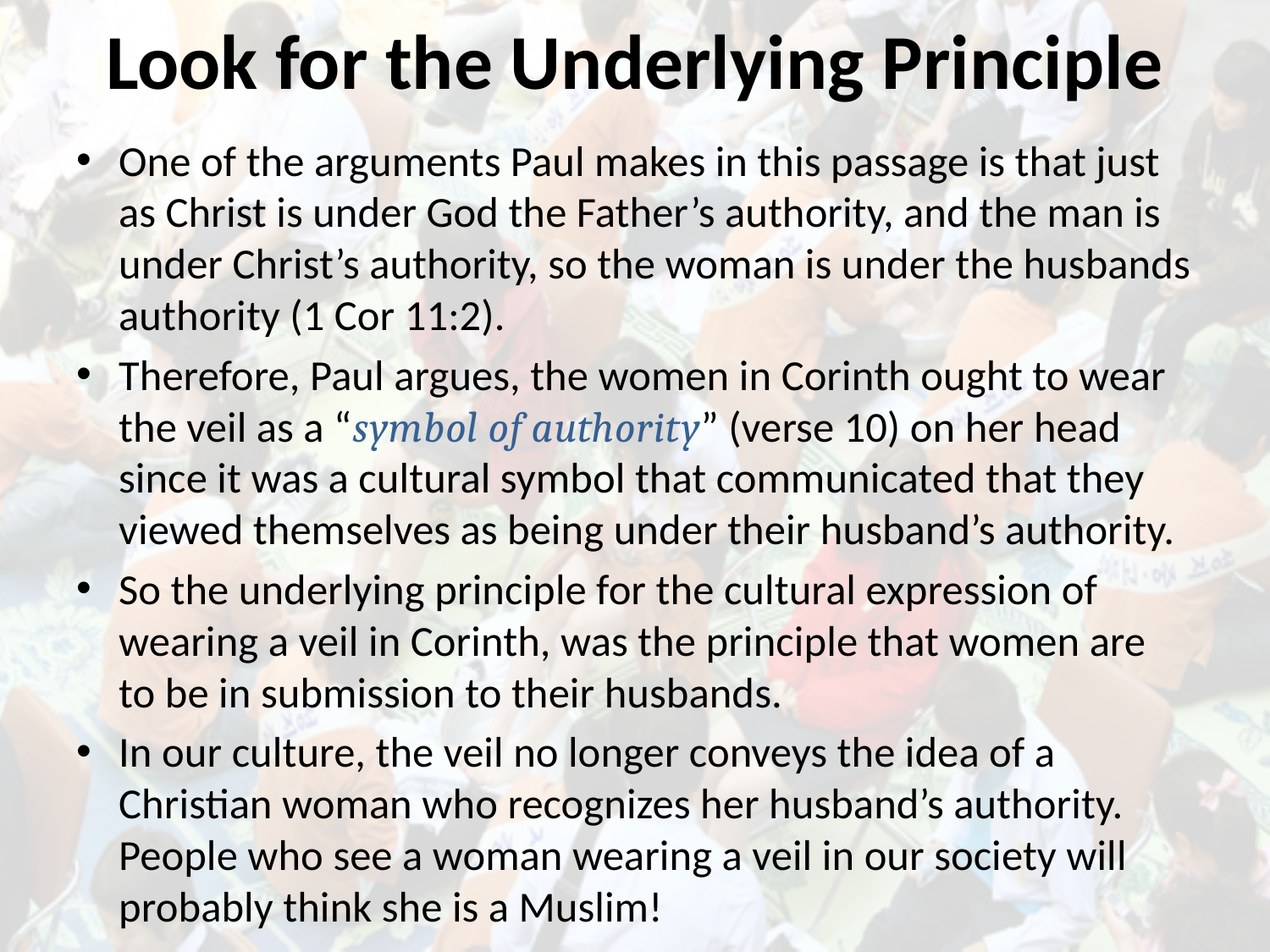

# Look for the Underlying Principle
One of the arguments Paul makes in this passage is that just as Christ is under God the Father’s authority, and the man is under Christ’s authority, so the woman is under the husbands authority (1 Cor 11:2).
Therefore, Paul argues, the women in Corinth ought to wear the veil as a “symbol of authority” (verse 10) on her head since it was a cultural symbol that communicated that they viewed themselves as being under their husband’s authority.
So the underlying principle for the cultural expression of wearing a veil in Corinth, was the principle that women are to be in submission to their husbands.
In our culture, the veil no longer conveys the idea of a Christian woman who recognizes her husband’s authority. People who see a woman wearing a veil in our society will probably think she is a Muslim!